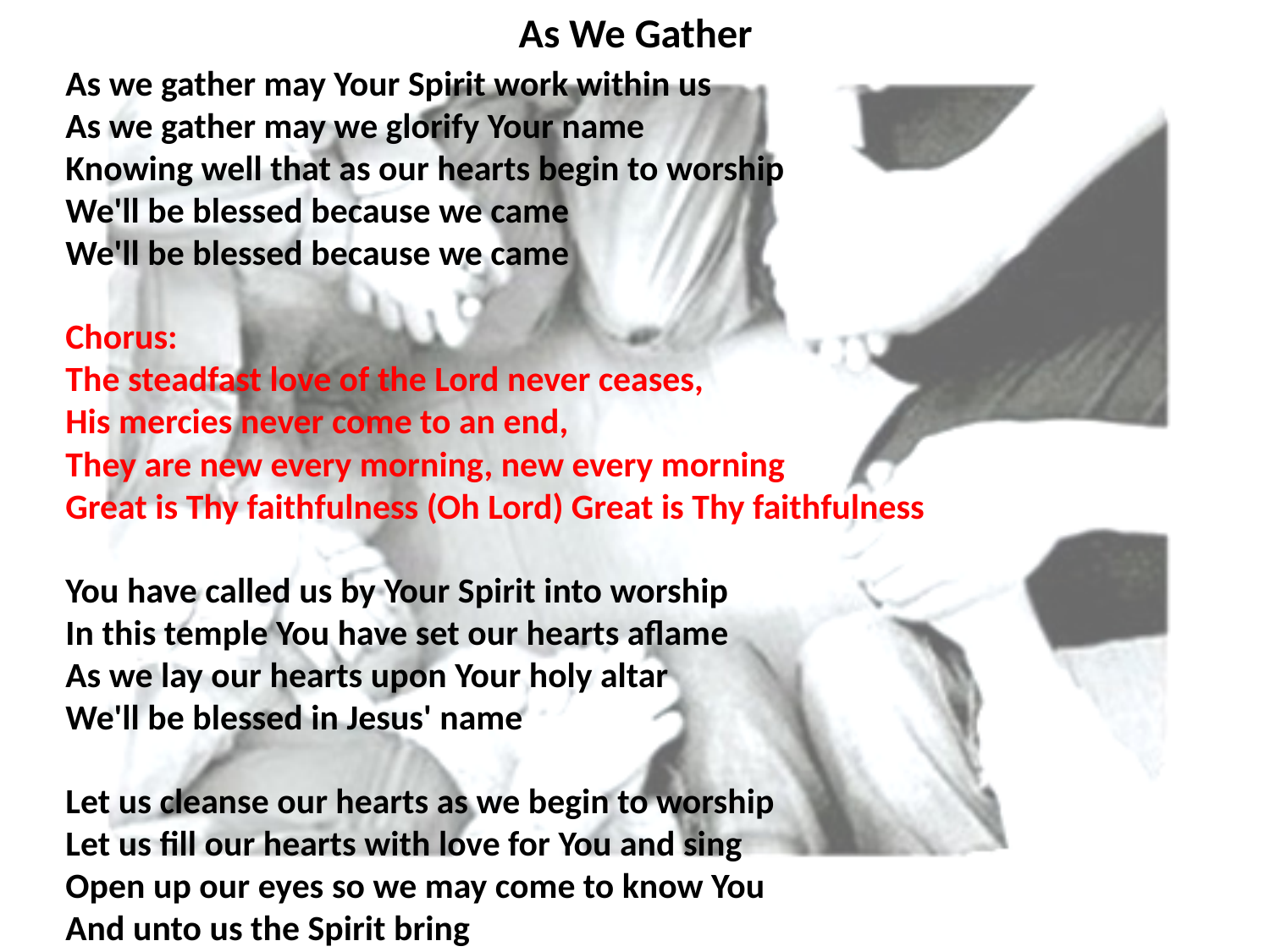

# As We Gather
As we gather may Your Spirit work within us
As we gather may we glorify Your name
Knowing well that as our hearts begin to worship
We'll be blessed because we came
We'll be blessed because we came

Chorus:
The steadfast love of the Lord never ceases,
His mercies never come to an end,
They are new every morning, new every morning
Great is Thy faithfulness (Oh Lord) Great is Thy faithfulness

You have called us by Your Spirit into worship
In this temple You have set our hearts aflame
As we lay our hearts upon Your holy altar
We'll be blessed in Jesus' name

Let us cleanse our hearts as we begin to worship
Let us fill our hearts with love for You and sing
Open up our eyes so we may come to know You
And unto us the Spirit bring